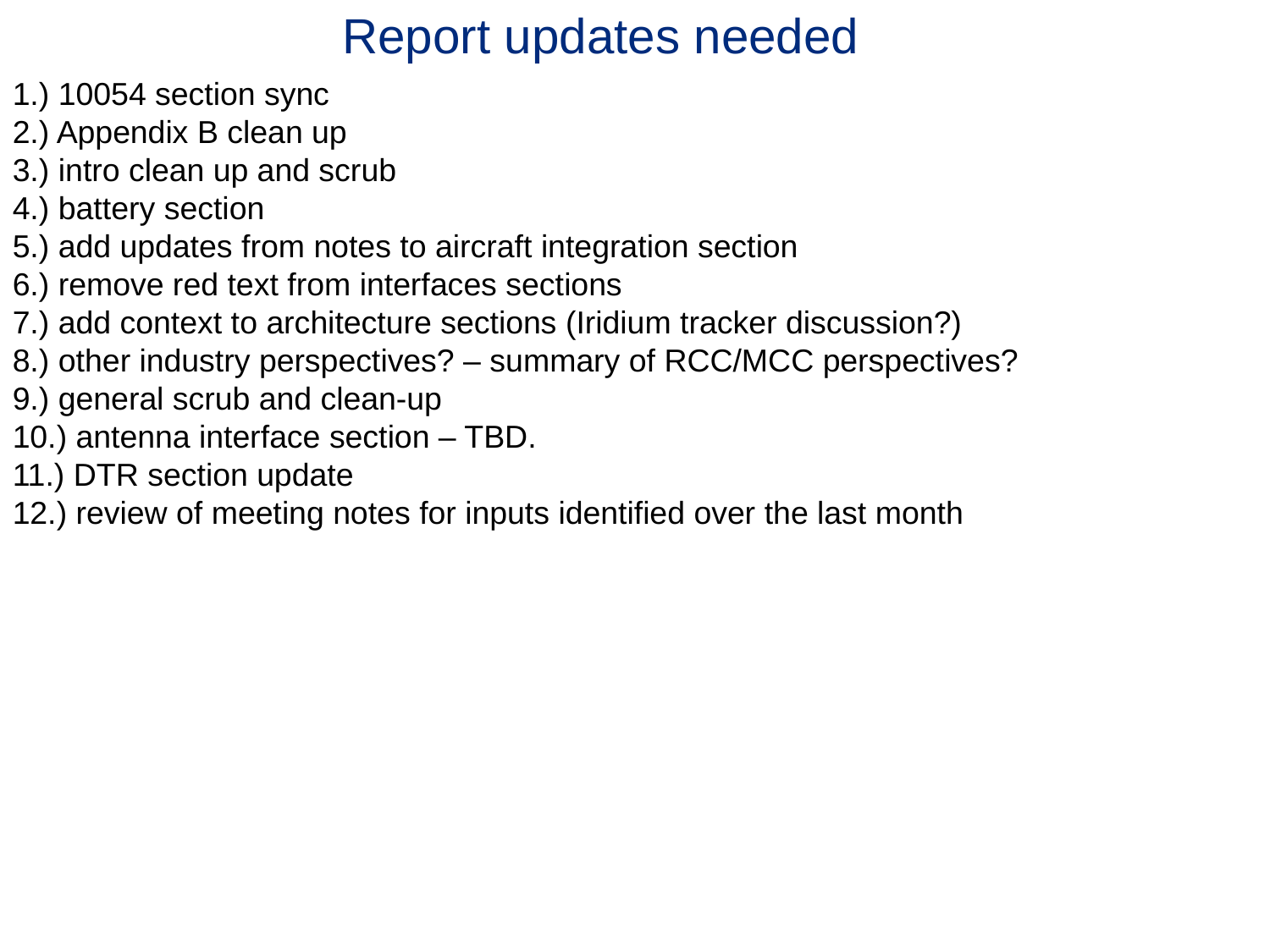

02.) References (ICAO GADSS CONOPS etc.)
# Report updates needed
1.) 10054 section sync
2.) Appendix B clean up
3.) intro clean up and scrub
4.) battery section
5.) add updates from notes to aircraft integration section
6.) remove red text from interfaces sections
7.) add context to architecture sections (Iridium tracker discussion?)
8.) other industry perspectives? – summary of RCC/MCC perspectives?
9.) general scrub and clean-up
10.) antenna interface section – TBD.
11.) DTR section update
12.) review of meeting notes for inputs identified over the last month